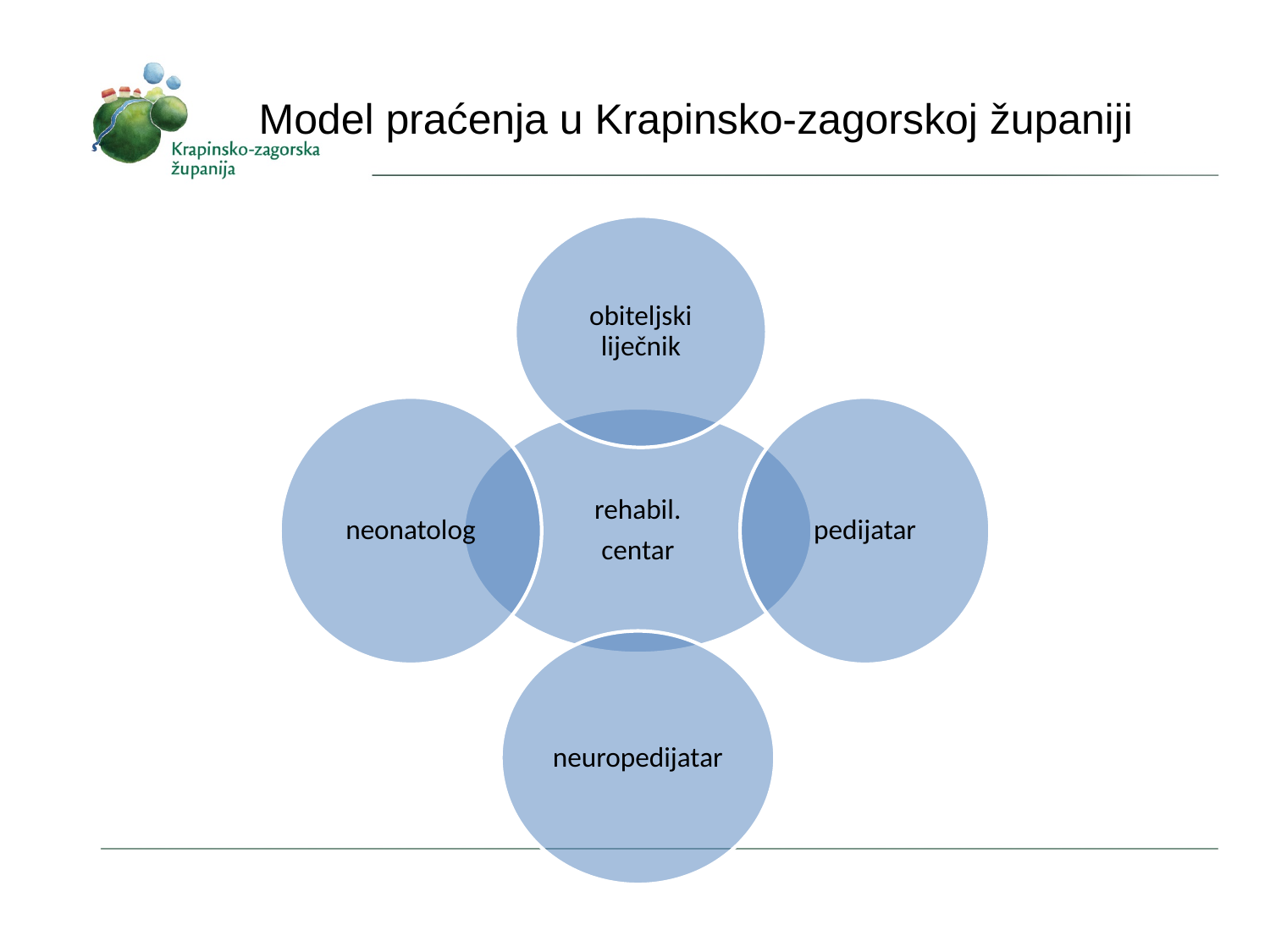

# Model praćenja u Krapinsko-zagorskoj županiji
rehabil.
centar
obiteljski liječnik
pedijatar
neuropedijatar
neonatolog